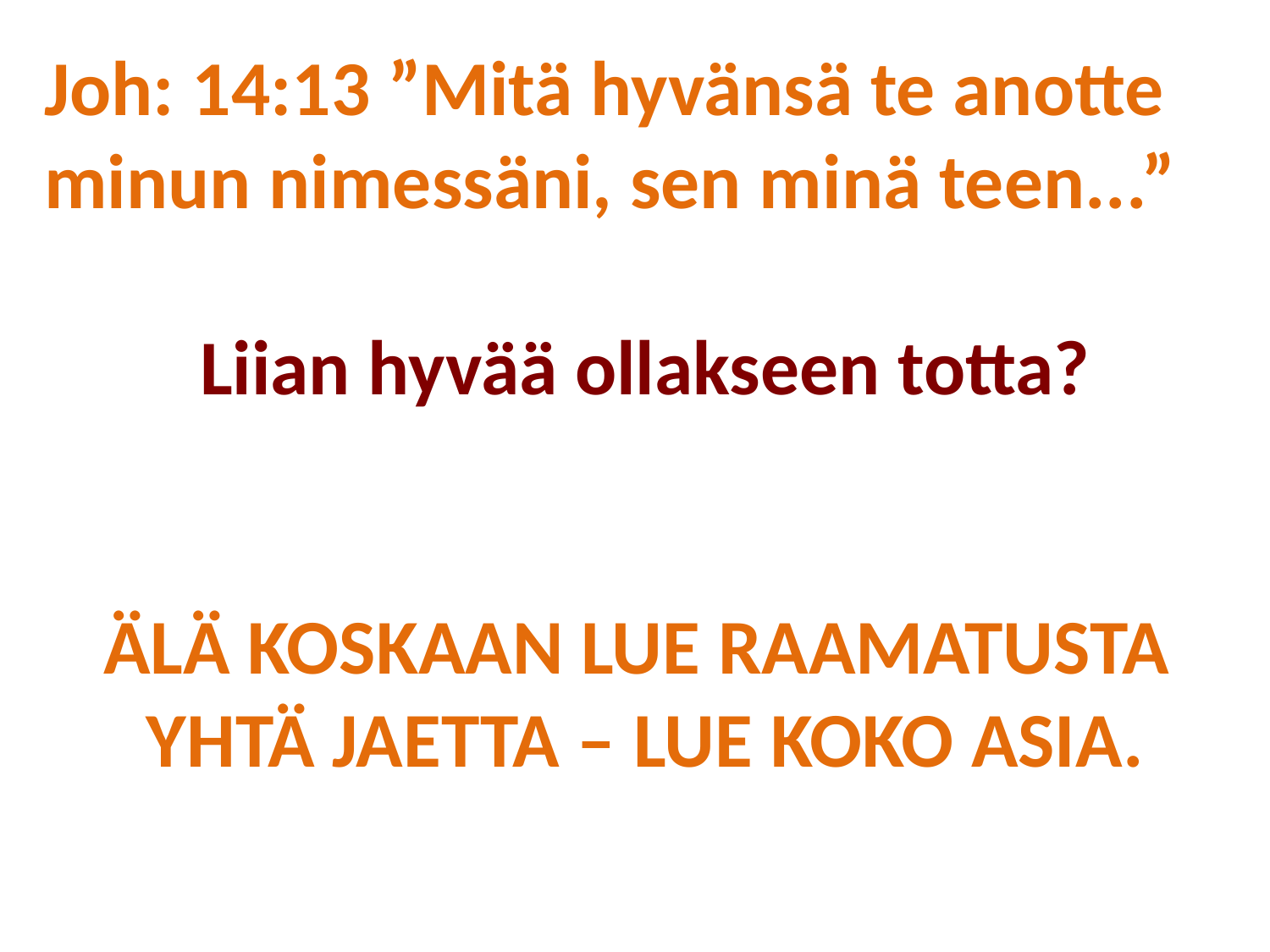

Joh: 14:13 ”Mitä hyvänsä te anotte minun nimessäni, sen minä teen...”

Liian hyvää ollakseen totta?

ÄLÄ KOSKAAN LUE RAAMATUSTA
YHTÄ JAETTA – LUE KOKO ASIA.